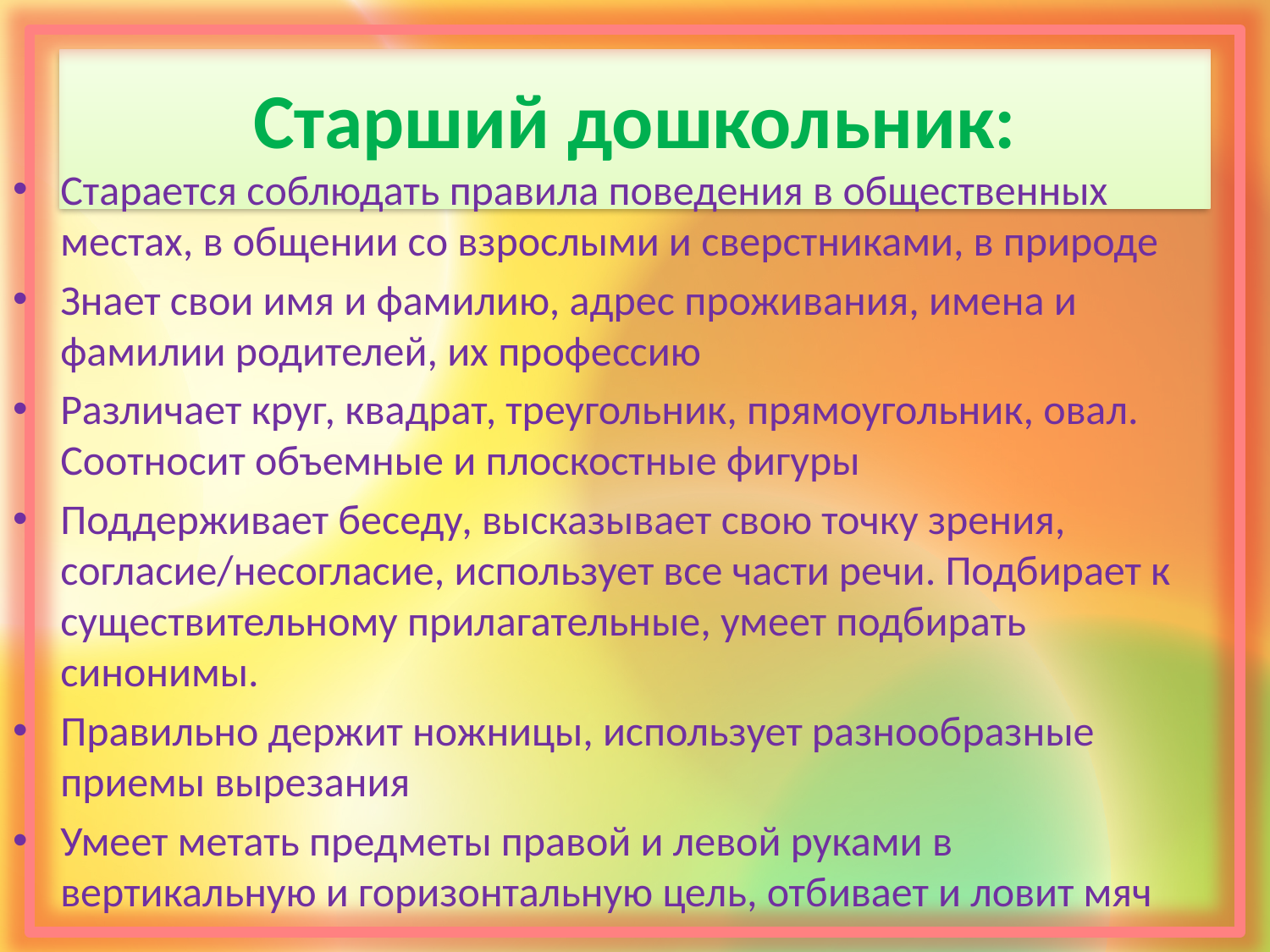

# Старший дошкольник:
Старается соблюдать правила поведения в общественных местах, в общении со взрослыми и сверстниками, в природе
Знает свои имя и фамилию, адрес проживания, имена и фамилии родителей, их профессию
Различает круг, квадрат, треугольник, прямоугольник, овал. Соотносит объемные и плоскостные фигуры
Поддерживает беседу, высказывает свою точку зрения, согласие/несогласие, использует все части речи. Подбирает к существительному прилагательные, умеет подбирать синонимы.
Правильно держит ножницы, использует разнообразные приемы вырезания
Умеет метать предметы правой и левой руками в вертикальную и гори­зонтальную цель, отбивает и ловит мяч